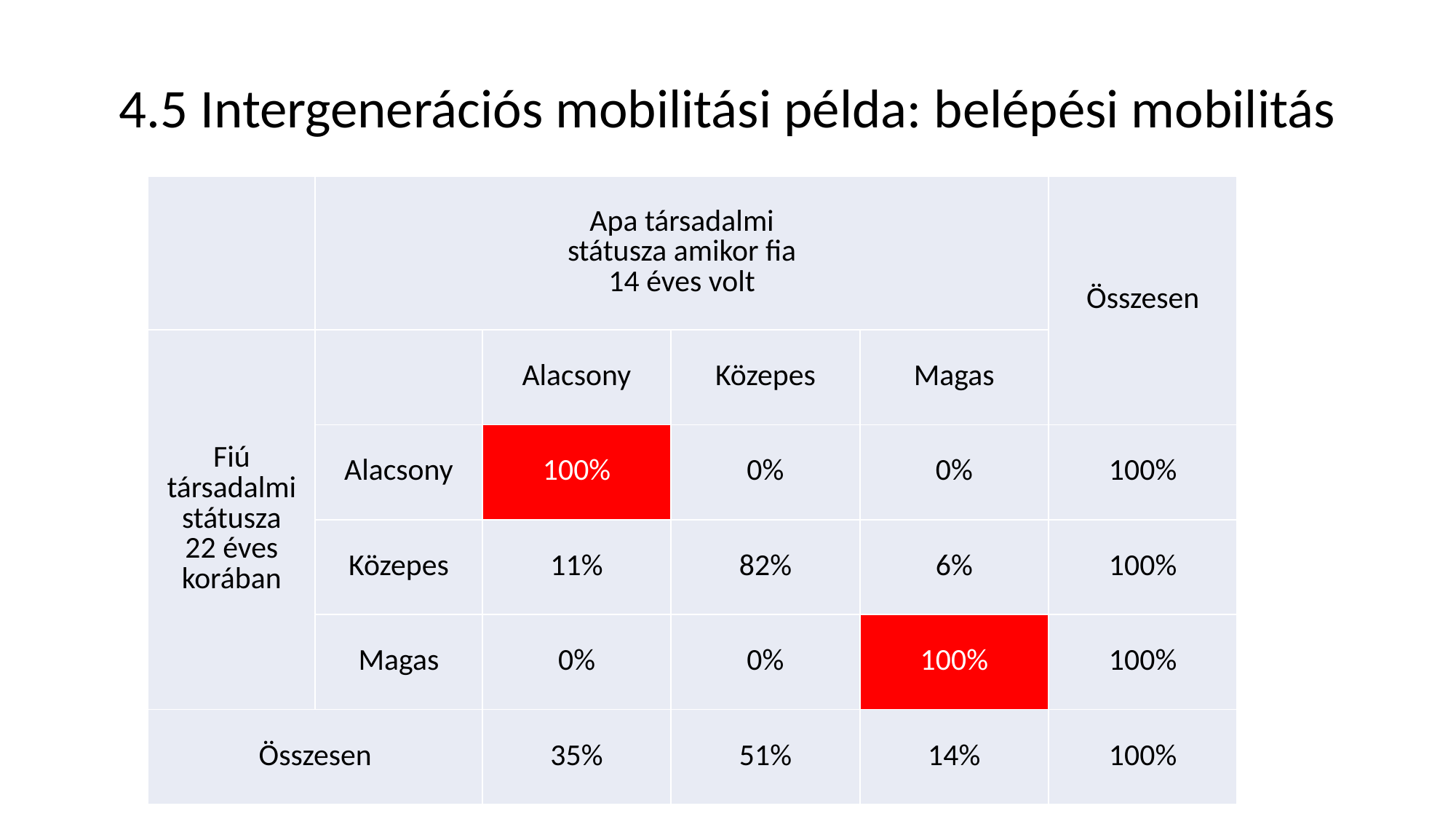

# 4.5 Intergenerációs mobilitási példa: belépési mobilitás
|  | Apa társadalmi státusza amikor fia 14 éves volt |  |  |  | Összesen |
| --- | --- | --- | --- | --- | --- |
| Fiú társadalmi státusza 22 éves korában |  | Alacsony | Közepes | Magas |  |
|  | Alacsony | 100% | 0% | 0% | 100% |
|  | Közepes | 11% | 82% | 6% | 100% |
|  | Magas | 0% | 0% | 100% | 100% |
| Összesen |  | 35% | 51% | 14% | 100% |